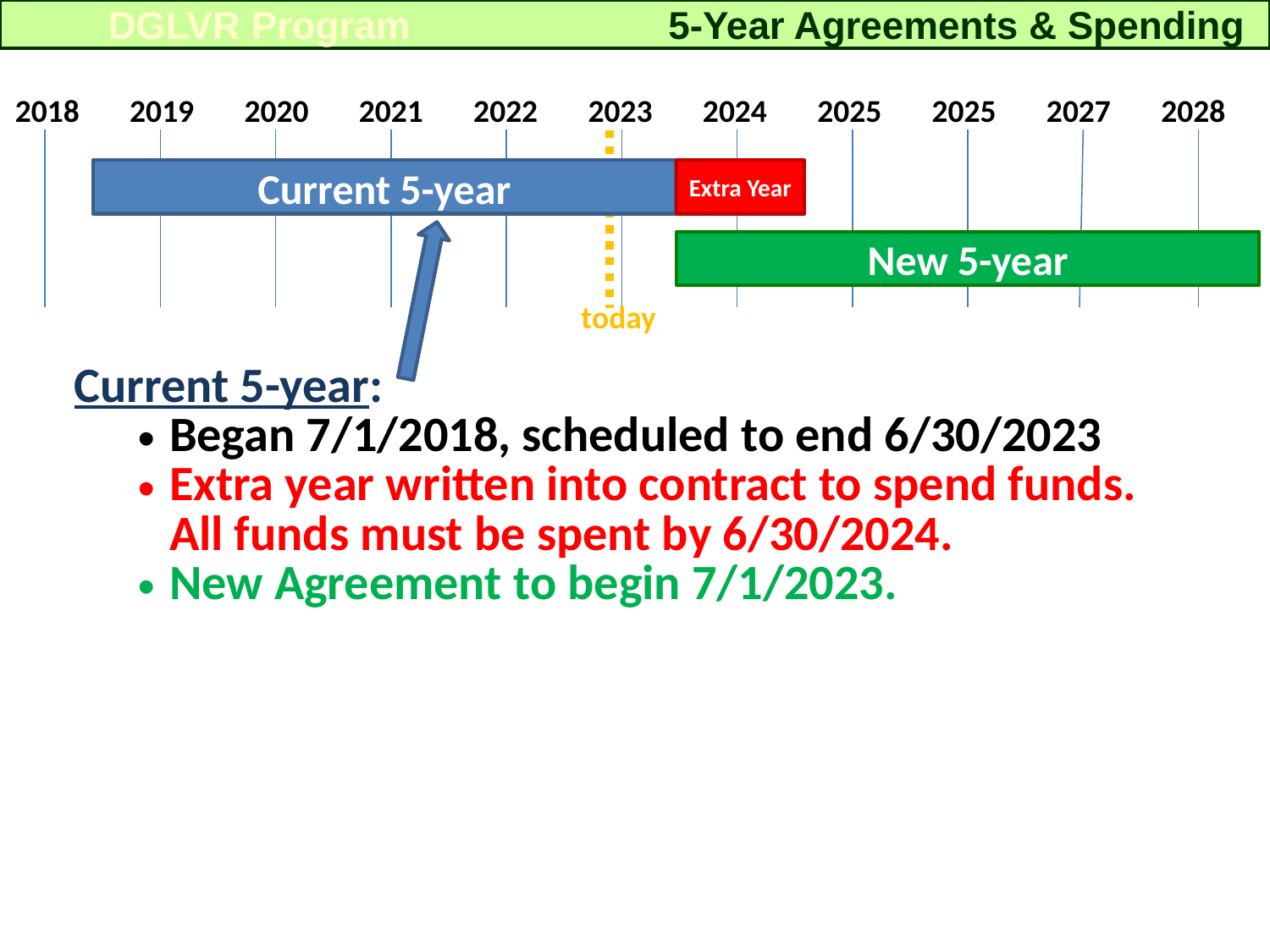

5-Year Agreements & Spending
DGLVR Program
2018       2019       2020       2021       2022       2023       2024       2025       2025       2027       2028
Extra Year
Current 5-year

New 5-year
today
Current 5-year:
Began 7/1/2018, scheduled to end 6/30/2023
Extra year written into contract to spend funds.  All funds must be spent by 6/30/2024.
New Agreement to begin 7/1/2023.